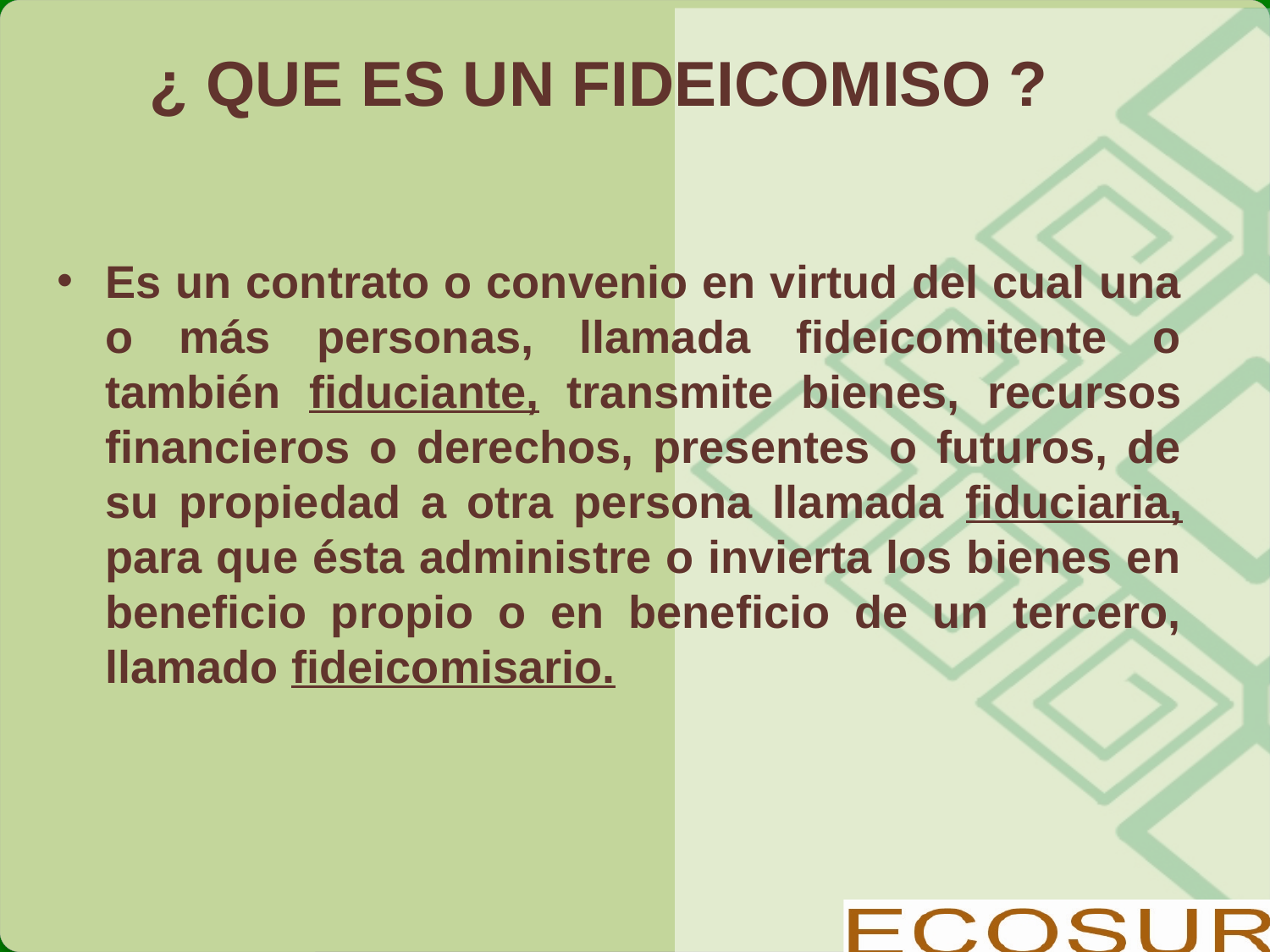

¿ QUE ES UN FIDEICOMISO ?
Es un contrato o convenio en virtud del cual una o más personas, llamada fideicomitente o también fiduciante, transmite bienes, recursos financieros o derechos, presentes o futuros, de su propiedad a otra persona llamada fiduciaria, para que ésta administre o invierta los bienes en beneficio propio o en beneficio de un tercero, llamado fideicomisario.